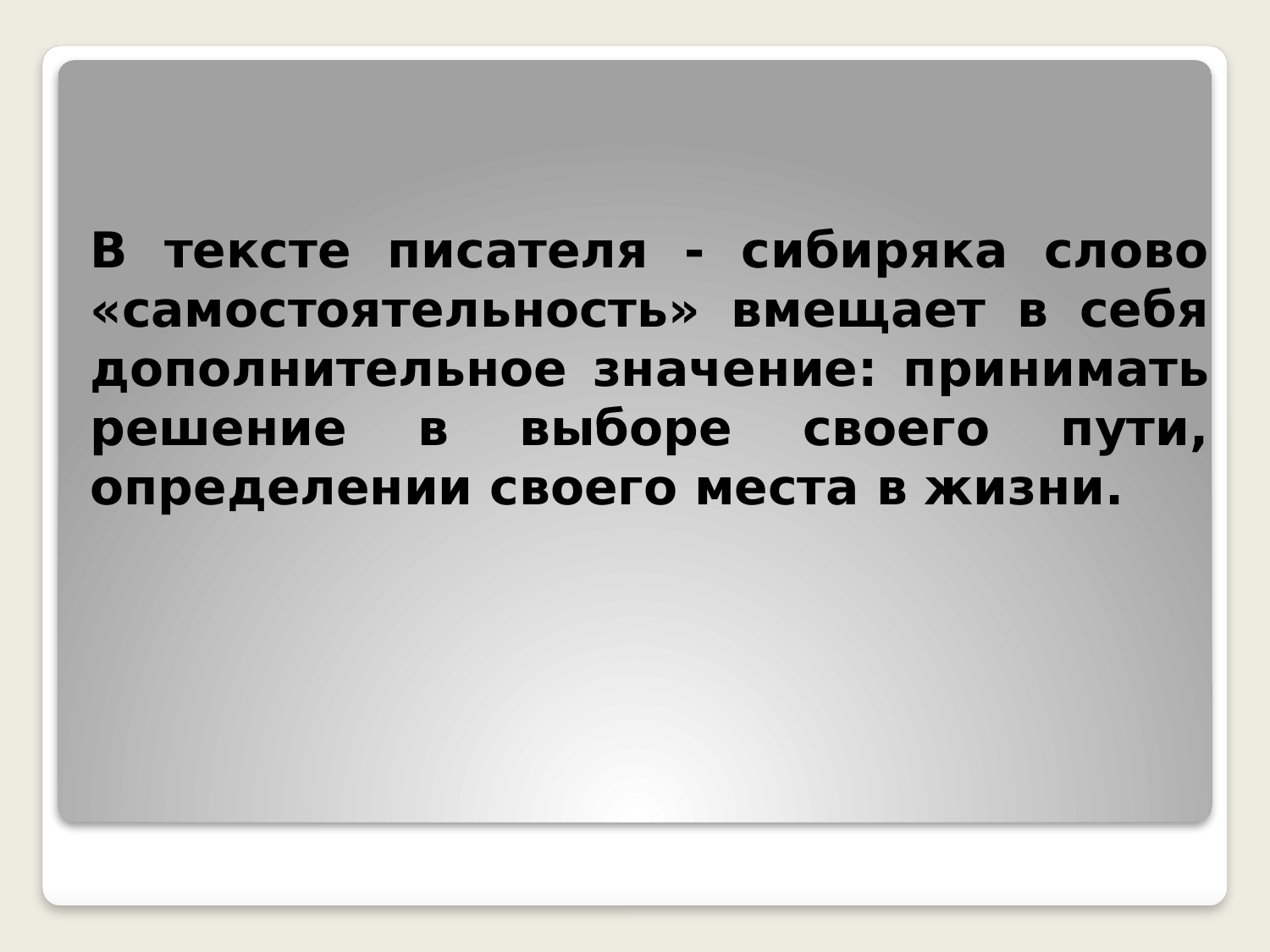

В тексте писателя - сибиряка слово «самостоятельность» вмещает в себя дополнительное значение: принимать решение в выборе своего пути, определении своего места в жизни.